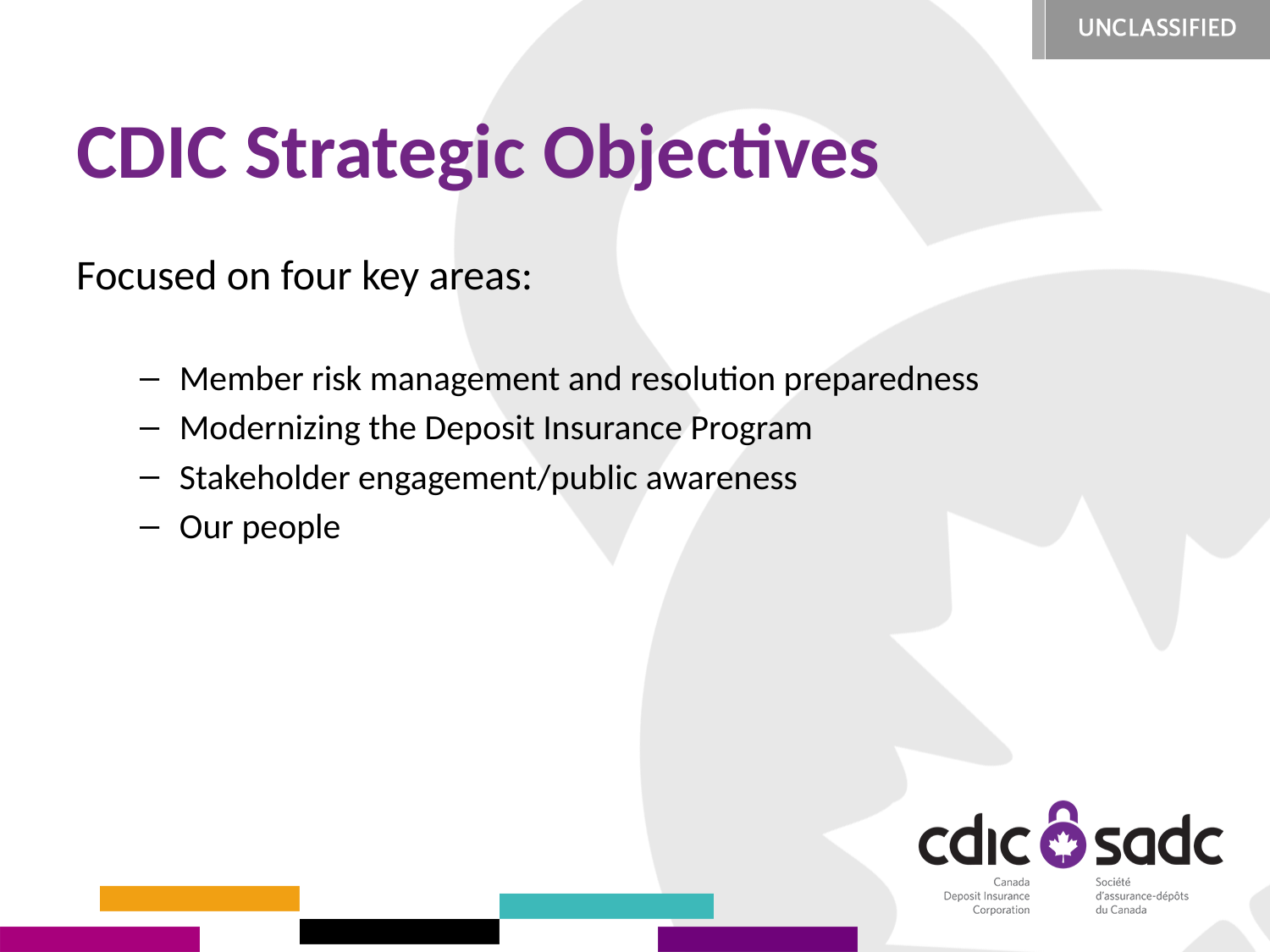

# CDIC Strategic Objectives
Focused on four key areas:

Member risk management and resolution preparedness
Modernizing the Deposit Insurance Program
Stakeholder engagement/public awareness
Our people